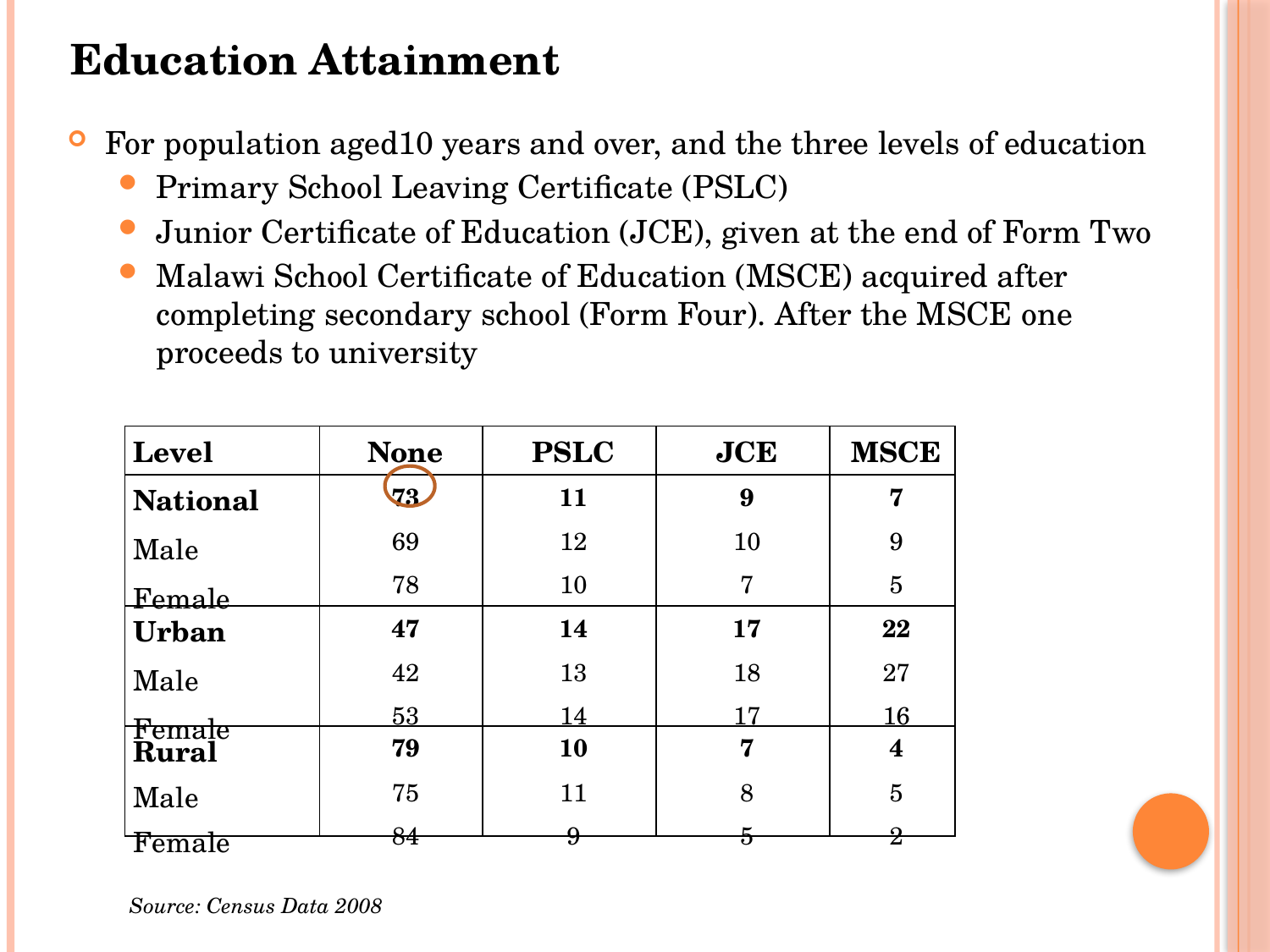

Education Attainment
For population aged10 years and over, and the three levels of education
Primary School Leaving Certificate (PSLC)
Junior Certificate of Education (JCE), given at the end of Form Two
Malawi School Certificate of Education (MSCE) acquired after completing secondary school (Form Four). After the MSCE one proceeds to university
| Level | None | PSLC | JCE | MSCE |
| --- | --- | --- | --- | --- |
| National Male Female | 73 69 78 | 11 12 10 | 9 10 7 | 7 9 5 |
| Urban Male Female | 47 42 53 | 14 13 14 | 17 18 17 | 22 27 16 |
| Rural Male Female | 79 75 84 | 10 11 9 | 7 8 5 | 4 5 2 |

Source: Census Data 2008